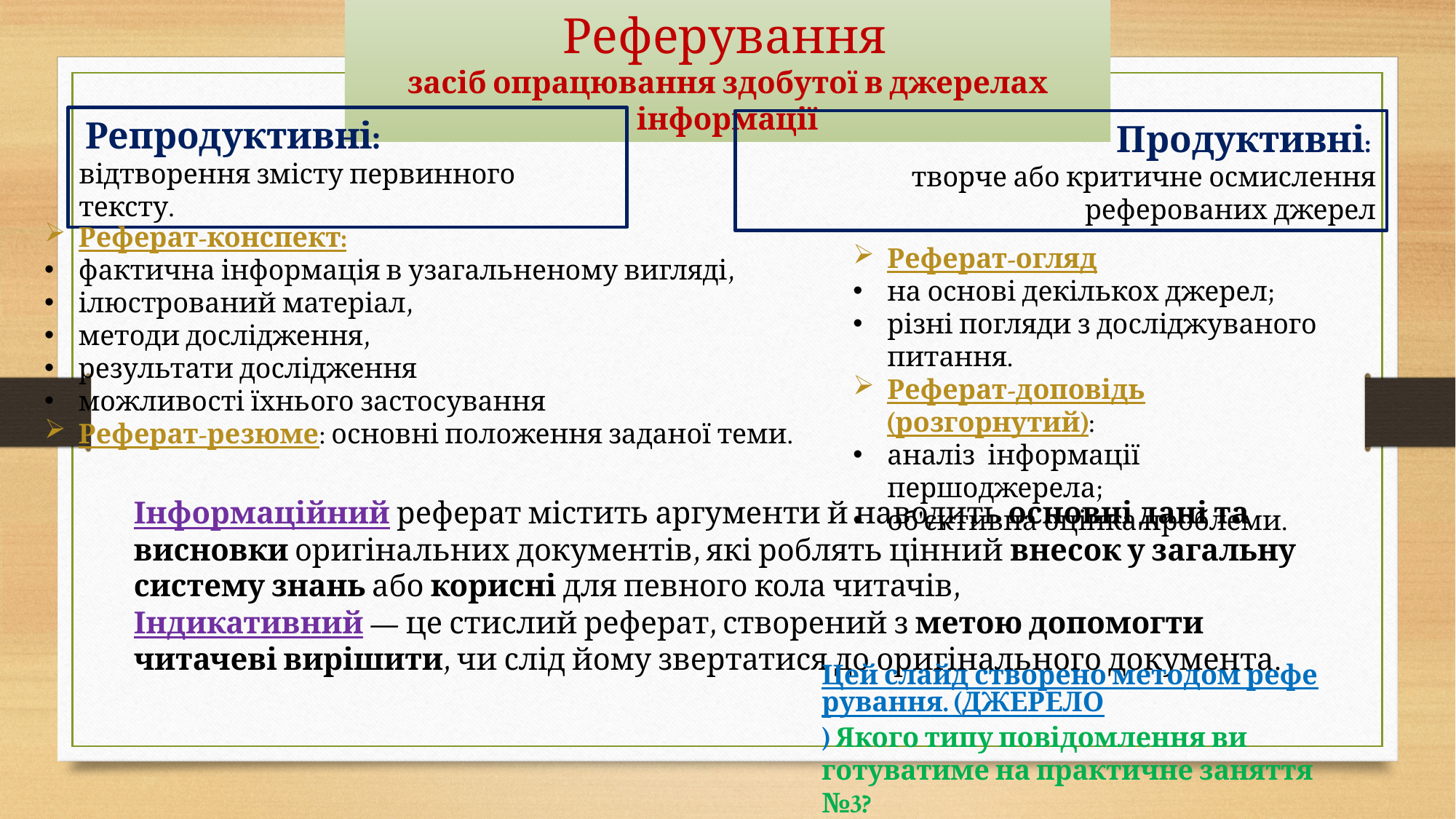

Реферування
засіб опрацювання здобутої в джерелах інформації
 Репродуктивні:
відтворення змісту первинного тексту.
Продуктивні:
творче або критичне осмислення реферованих джерел
Реферат-конспект:
фактична інформація в узагальненому вигляді,
ілюстрований матеріал,
методи дослідження,
результати дослідження
можливості їхнього застосування
Реферат-резюме: основні положення заданої теми.
Реферат-огляд
на основі декількох джерел;
різні погляди з досліджуваного питання.
Реферат-доповідь (розгорнутий):
аналіз  інформації першоджерела;
об'єктивна оцінка проблеми.
Інформаційний реферат містить аргументи й наводить основні дані та висновки оригінальних документів, які роблять цінний внесок у загальну систему знань або корисні для певного кола читачів,
Індикативний — це стислий реферат, створений з метою допомогти читачеві вирішити, чи слід йому звертатися до оригінального документа.
Цей слайд створено методом реферування. (ДЖЕРЕЛО) Якого типу повідомлення ви готуватиме на практичне заняття №3?